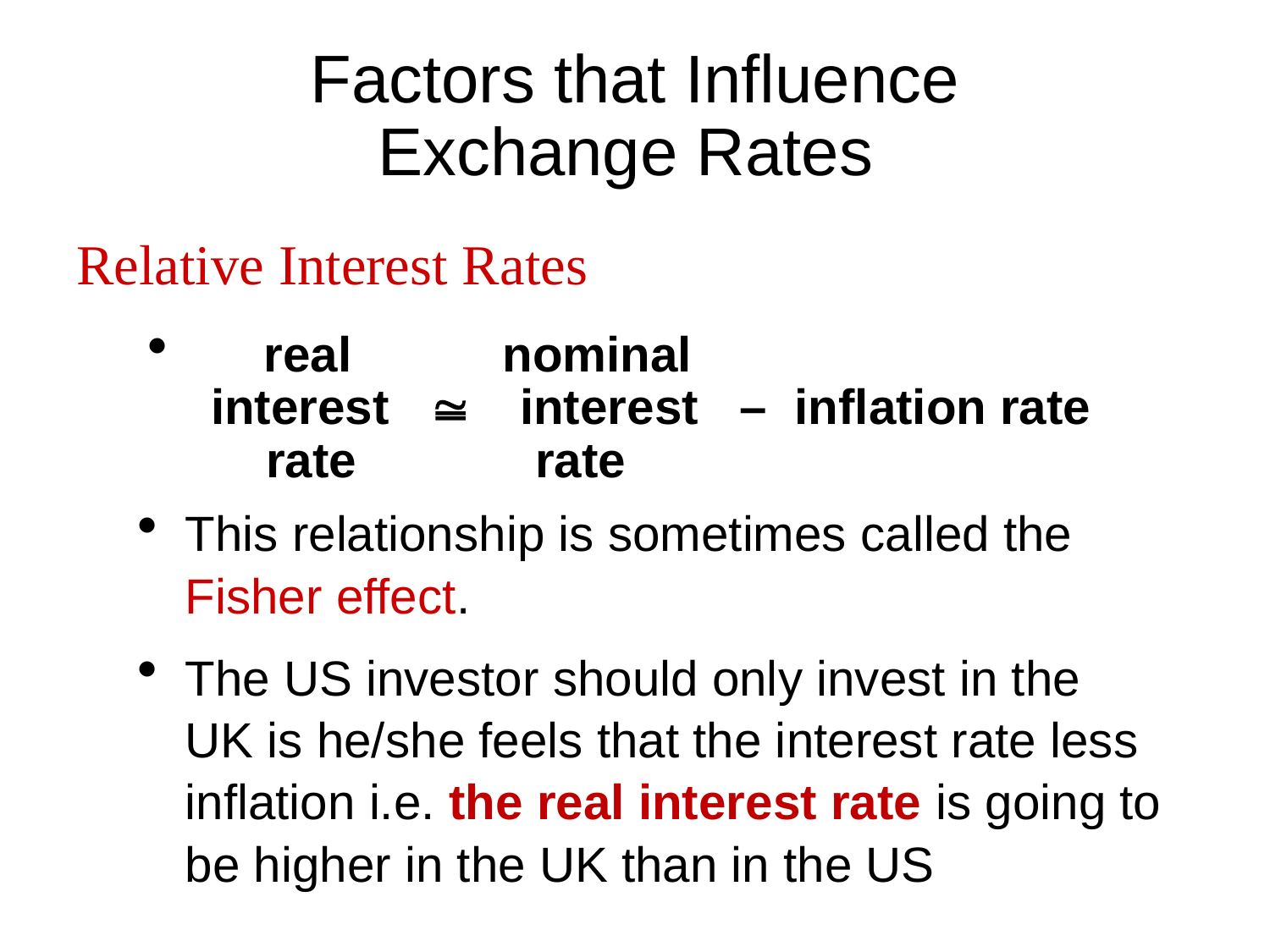

# Factors that Influence Exchange Rates
Relative Interest Rates
     real           nominal
interest   ≅    interest   –  inflation rate
    rate             rate
This relationship is sometimes called the Fisher effect.
The US investor should only invest in the UK is he/she feels that the interest rate less inflation i.e. the real interest rate is going to be higher in the UK than in the US